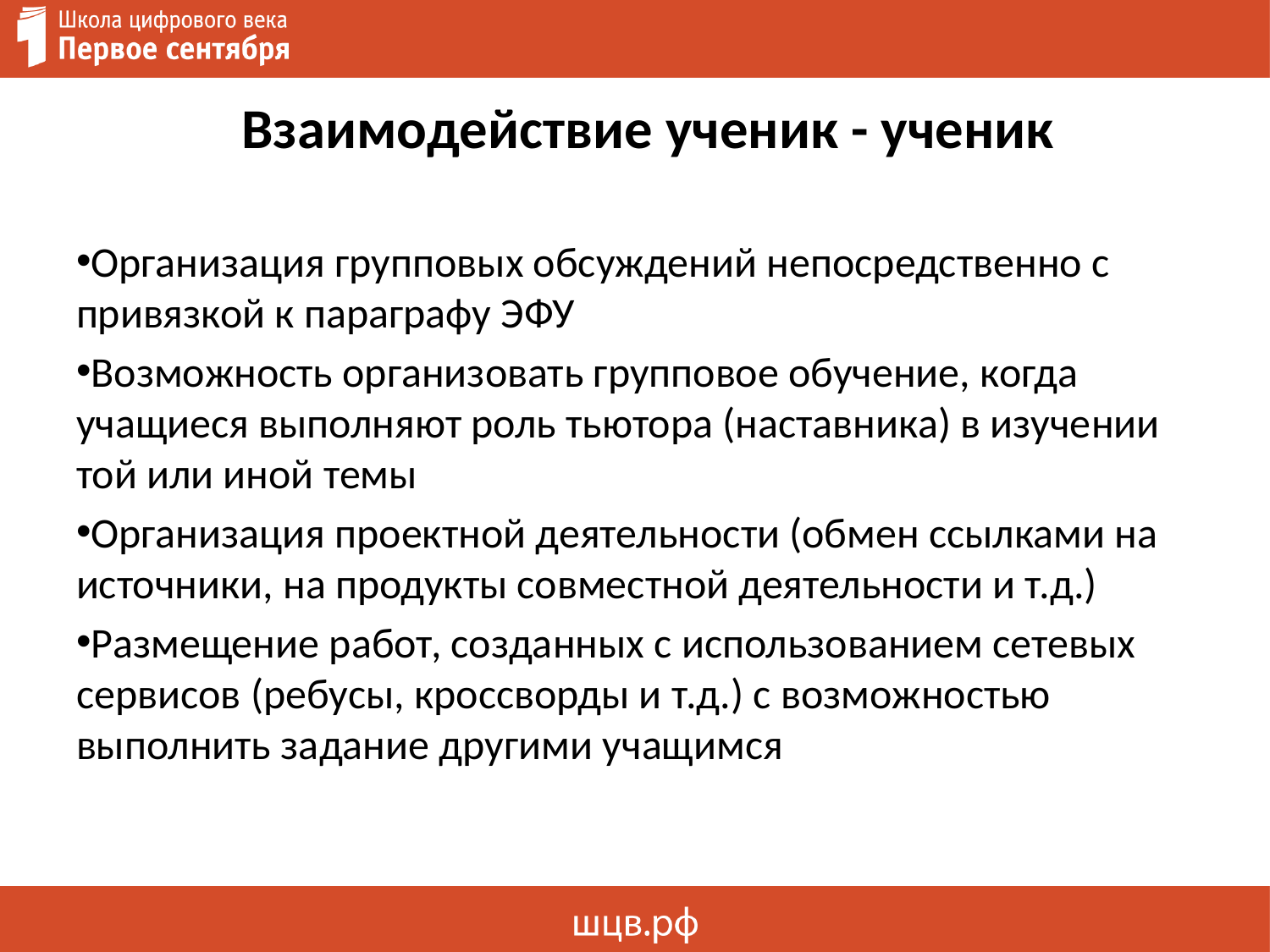

Взаимодействие ученик - ученик

Организация групповых обсуждений непосредственно с привязкой к параграфу ЭФУ
Возможность организовать групповое обучение, когда учащиеся выполняют роль тьютора (наставника) в изучении той или иной темы
Организация проектной деятельности (обмен ссылками на источники, на продукты совместной деятельности и т.д.)
Размещение работ, созданных с использованием сетевых сервисов (ребусы, кроссворды и т.д.) с возможностью выполнить задание другими учащимся